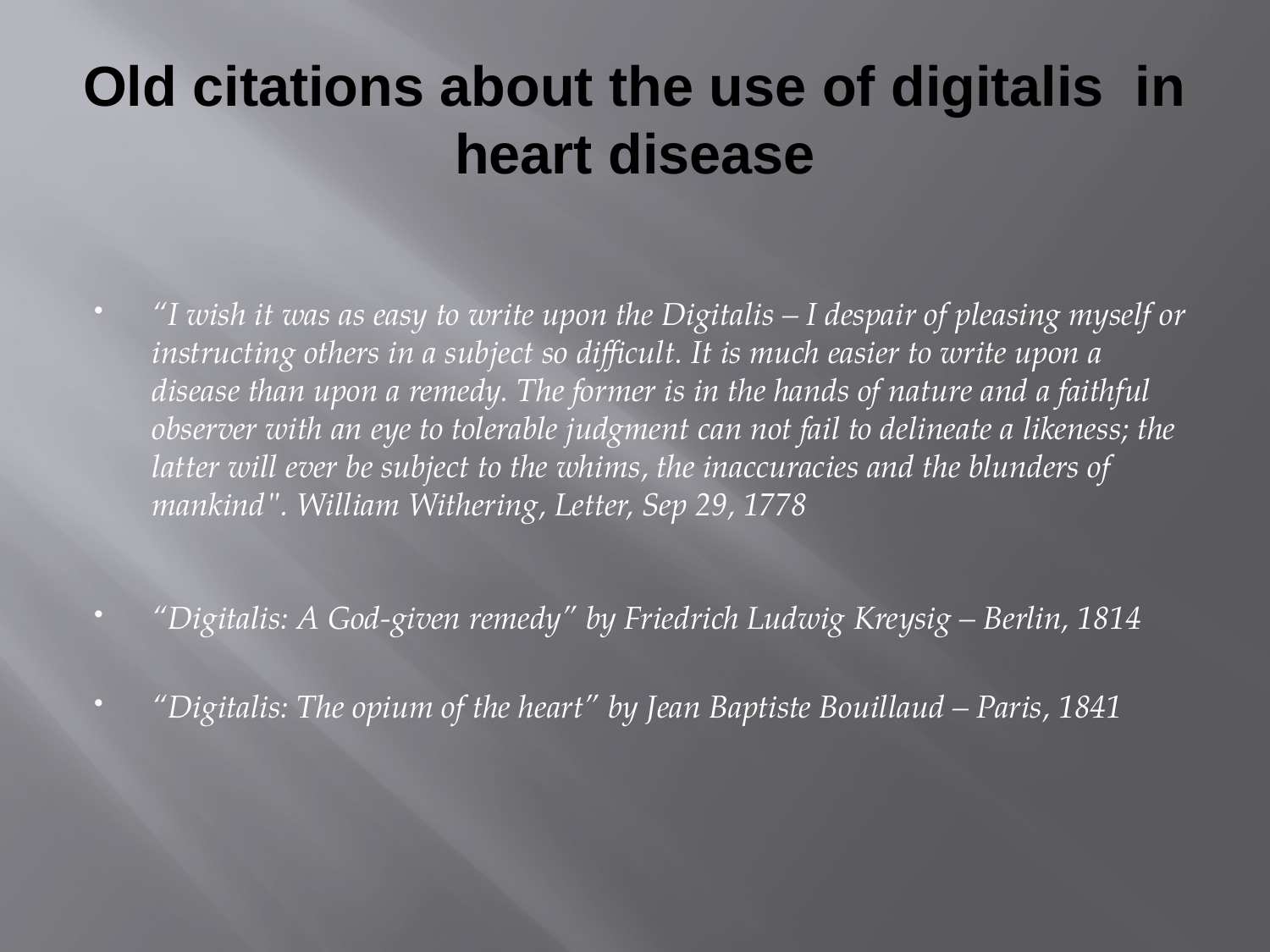

# Old citations about the use of digitalis  in heart disease

“I wish it was as easy to write upon the Digitalis – I despair of pleasing myself or instructing others in a subject so difficult. It is much easier to write upon a disease than upon a remedy. The former is in the hands of nature and a faithful observer with an eye to tolerable judgment can not fail to delineate a likeness; the latter will ever be subject to the whims, the inaccuracies and the blunders of mankind". William Withering, Letter, Sep 29, 1778

“Digitalis: A God-given remedy” by Friedrich Ludwig Kreysig – Berlin, 1814

“Digitalis: The opium of the heart” by Jean Baptiste Bouillaud – Paris, 1841